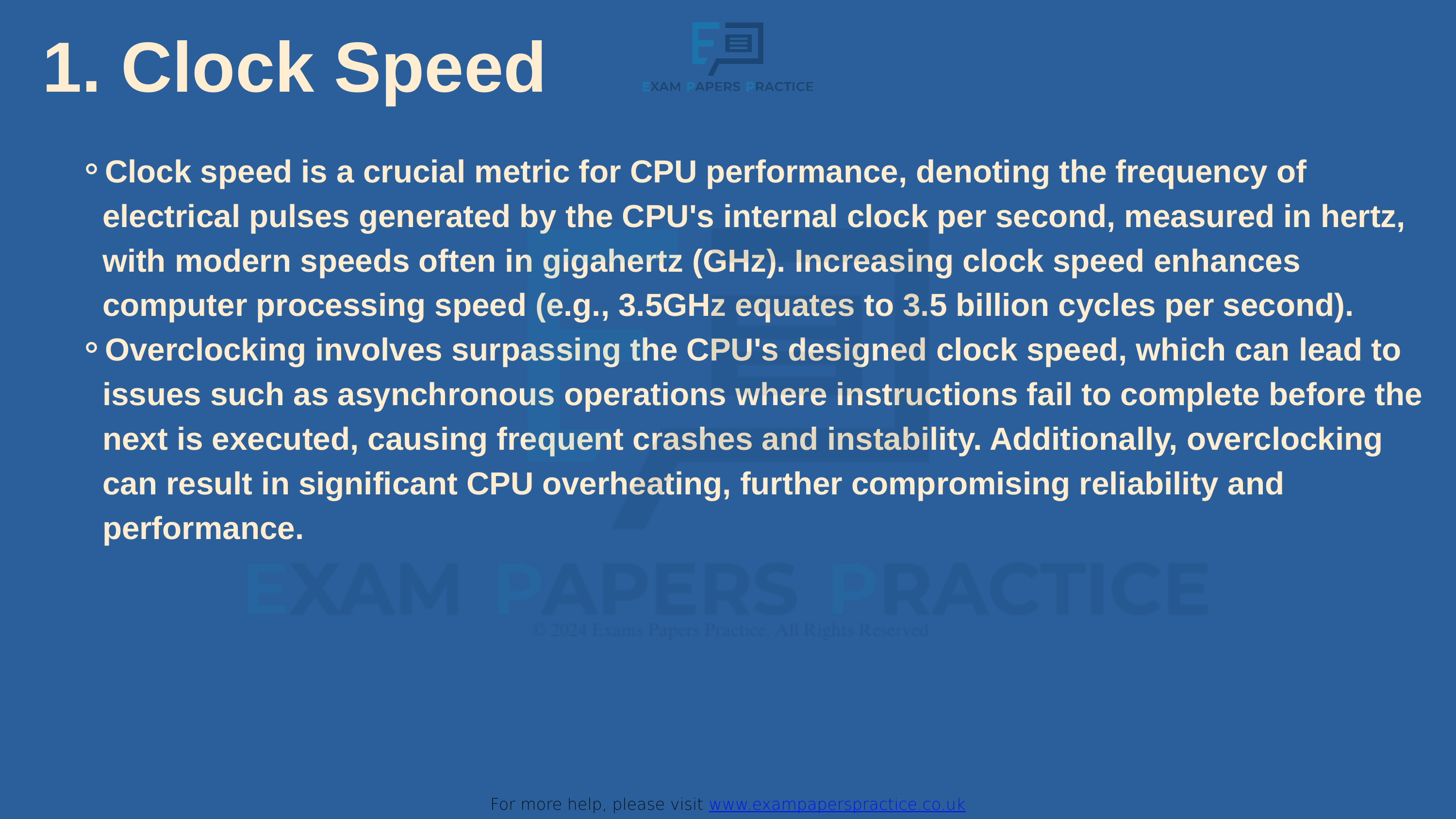

1. Clock Speed

For more help, please visit www.exampaperspractice.co.uk
Clock speed is a crucial metric for CPU performance, denoting the frequency of electrical pulses generated by the CPU's internal clock per second, measured in hertz, with modern speeds often in gigahertz (GHz). Increasing clock speed enhances computer processing speed (e.g., 3.5GHz equates to 3.5 billion cycles per second).
Overclocking involves surpassing the CPU's designed clock speed, which can lead to issues such as asynchronous operations where instructions fail to complete before the next is executed, causing frequent crashes and instability. Additionally, overclocking can result in significant CPU overheating, further compromising reliability and performance.